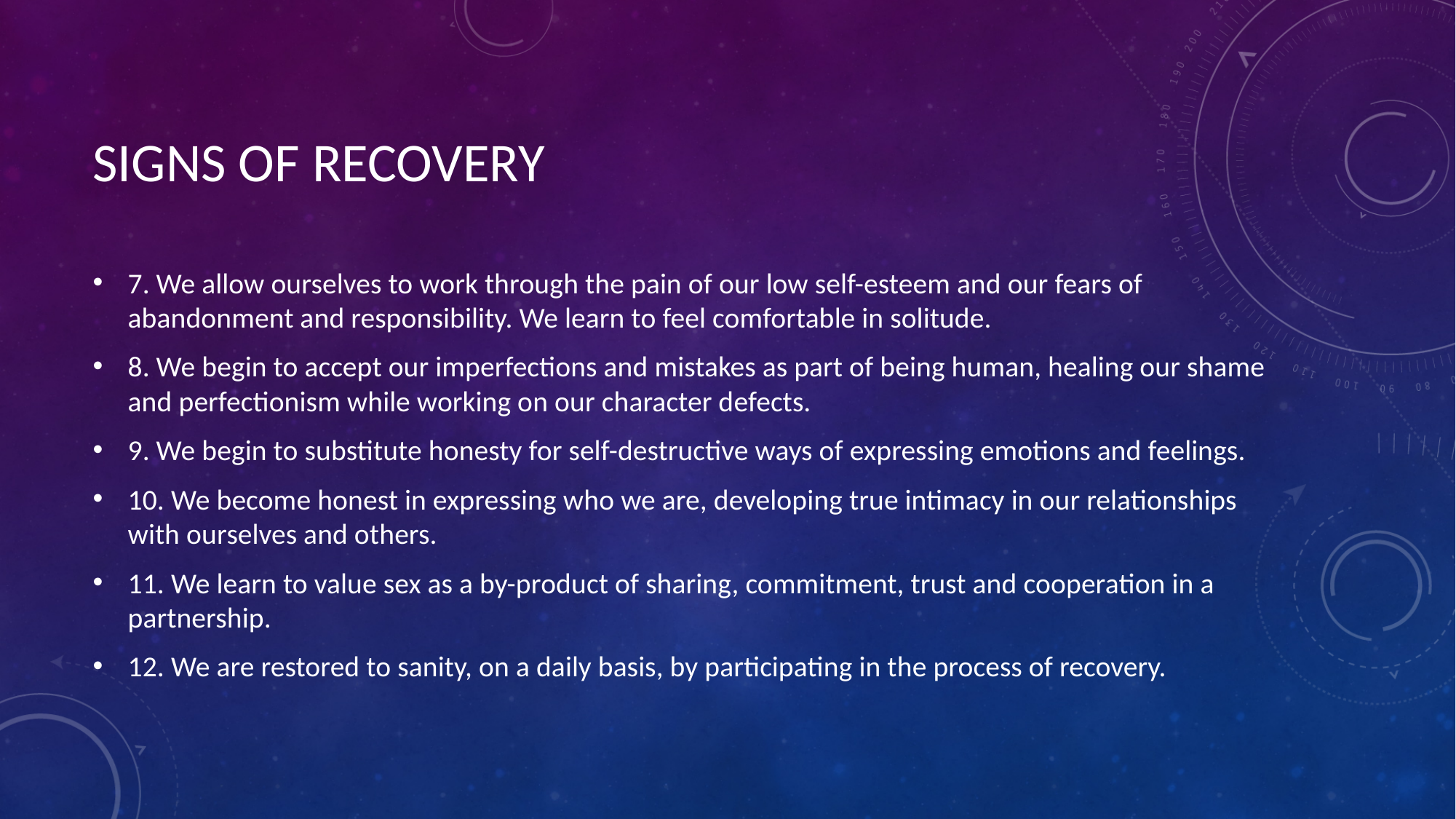

# Signs of recovery
7. We allow ourselves to work through the pain of our low self-esteem and our fears of abandonment and responsibility. We learn to feel comfortable in solitude.
8. We begin to accept our imperfections and mistakes as part of being human, healing our shame and perfectionism while working on our character defects.
9. We begin to substitute honesty for self-destructive ways of expressing emotions and feelings.
10. We become honest in expressing who we are, developing true intimacy in our relationships with ourselves and others.
11. We learn to value sex as a by-product of sharing, commitment, trust and cooperation in a partnership.
12. We are restored to sanity, on a daily basis, by participating in the process of recovery.